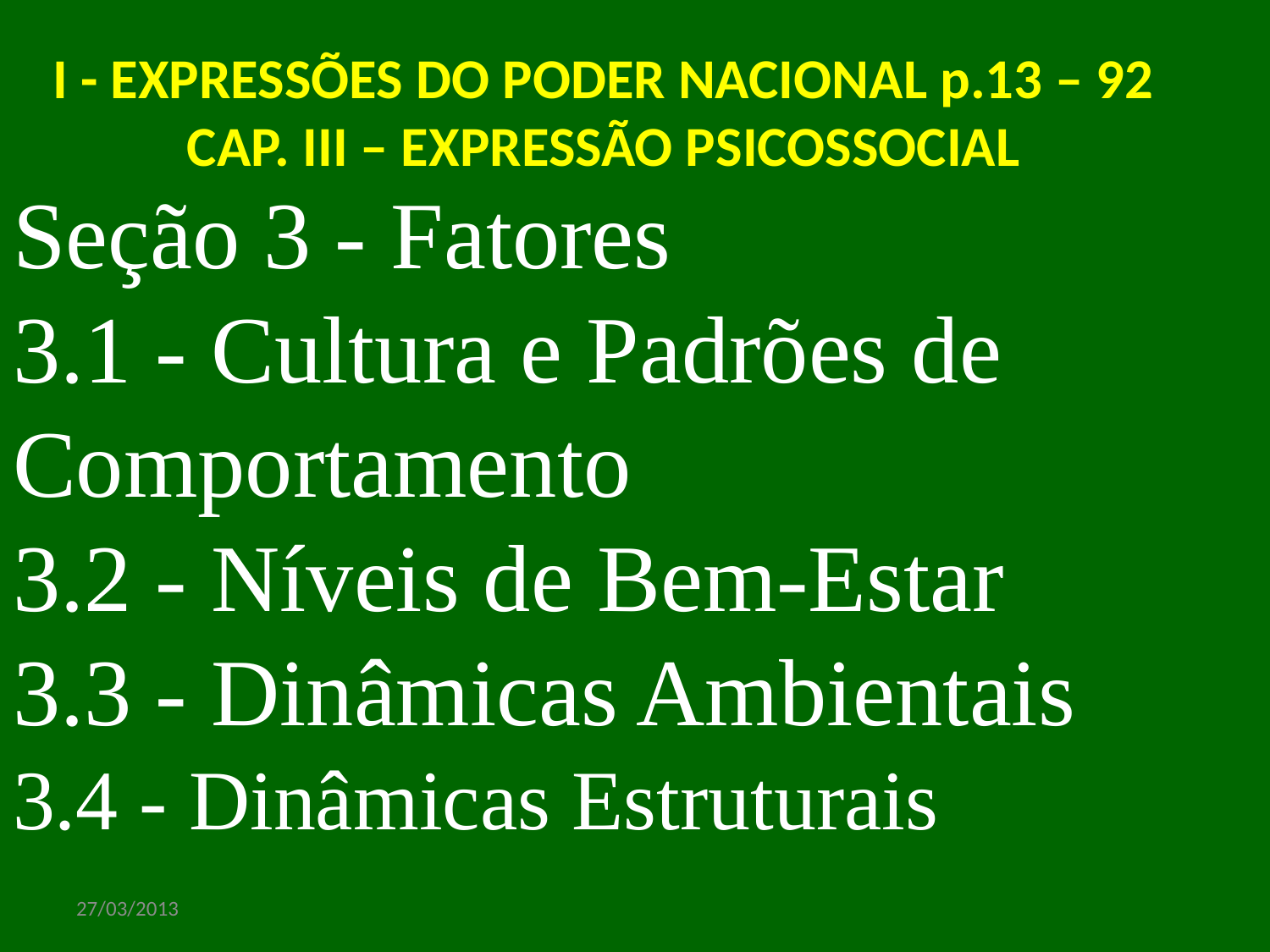

I - EXPRESSÕES DO PODER NACIONAL p.13 – 92
CAP. III – EXPRESSÃO PSICOSSOCIAL
Seção 3 - Fatores
3.1 - Cultura e Padrões de Comportamento
3.2 - Níveis de Bem-Estar
3.3 - Dinâmicas Ambientais
3.4 - Dinâmicas Estruturais
27/03/2013
www.nilson.pro.br
9